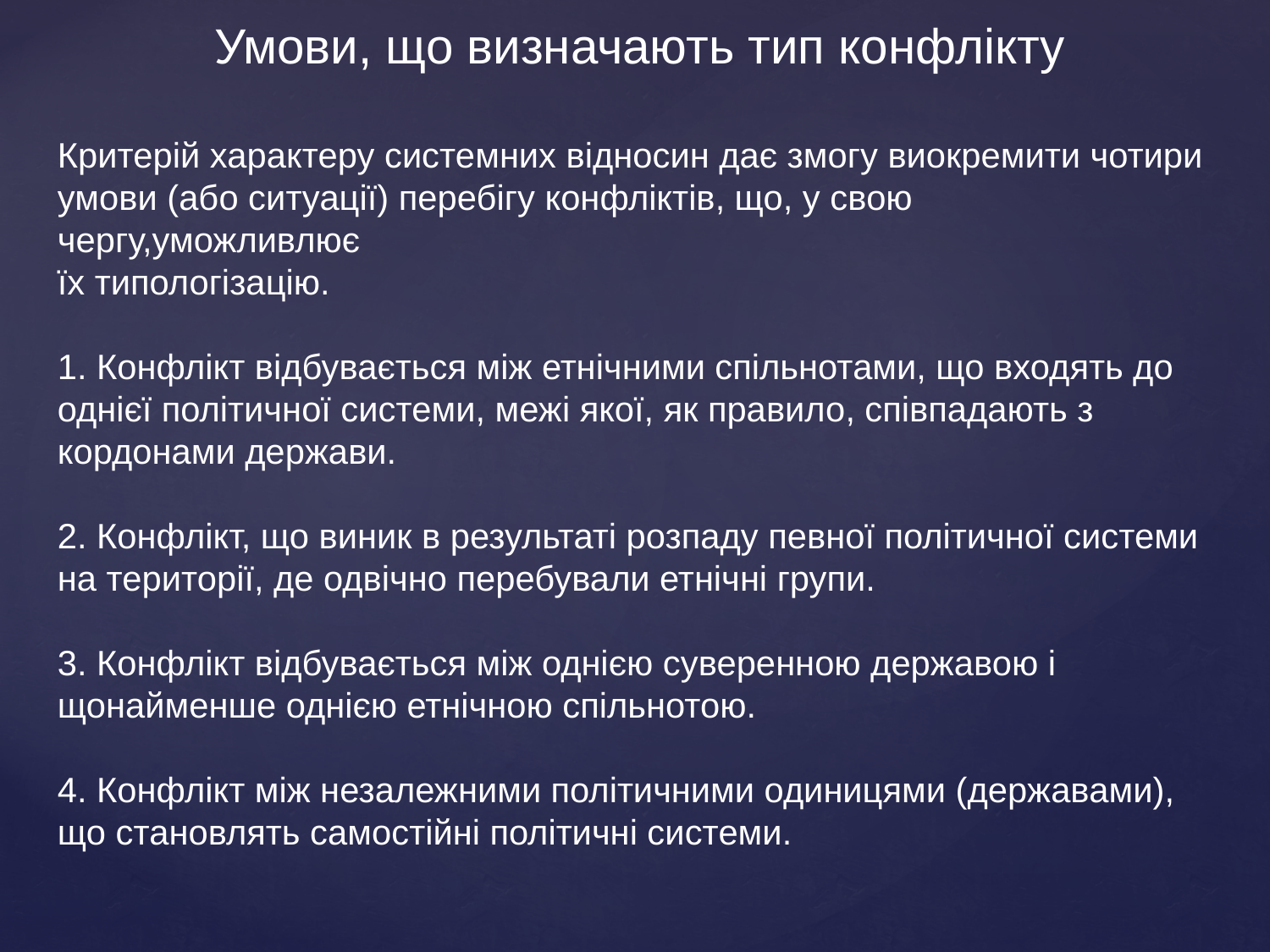

Умови, що визначають тип конфлікту

Критерій характеру системних відносин дає змогу виокремити чотири
умови (або ситуації) перебігу конфліктів, що, у свою чергу,уможливлює
їх типологізацію.

1. Конфлікт відбувається між етнічними спільнотами, що входять до
однієї політичної системи, межі якої, як правило, співпадають з
кордонами держави.

2. Конфлікт, що виник в результаті розпаду певної політичної системи
на території, де одвічно перебували етнічні групи.

3. Конфлікт відбувається між однією суверенною державою і
щонайменше однією етнічною спільнотою.

4. Конфлікт між незалежними політичними одиницями (державами),
що становлять самостійні політичні системи.